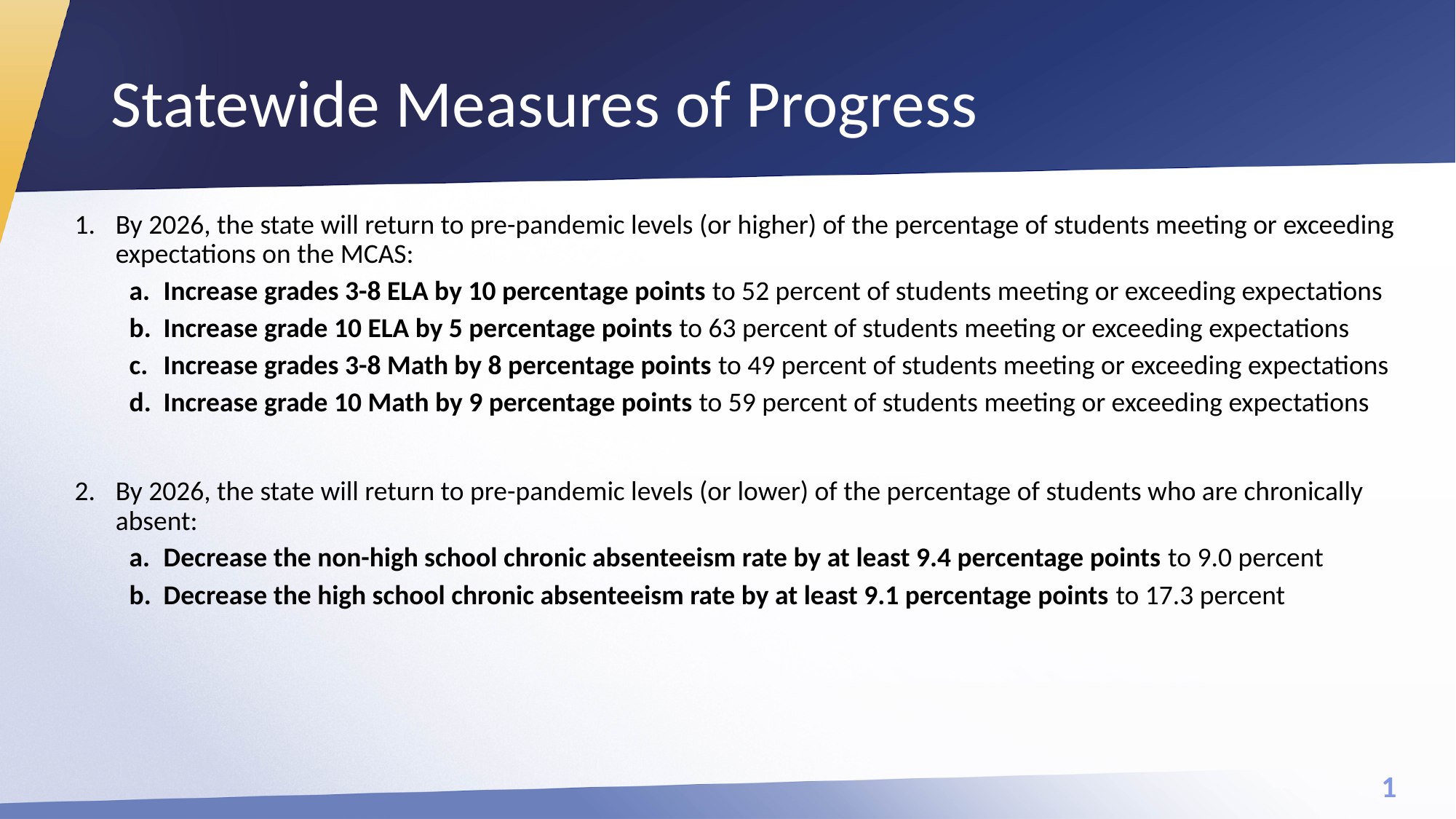

# Statewide Measures of Progress
By 2026, the state will return to pre-pandemic levels (or higher) of the percentage of students meeting or exceeding expectations on the MCAS:
Increase grades 3-8 ELA by 10 percentage points to 52 percent of students meeting or exceeding expectations
Increase grade 10 ELA by 5 percentage points to 63 percent of students meeting or exceeding expectations
Increase grades 3-8 Math by 8 percentage points to 49 percent of students meeting or exceeding expectations
Increase grade 10 Math by 9 percentage points to 59 percent of students meeting or exceeding expectations

By 2026, the state will return to pre-pandemic levels (or lower) of the percentage of students who are chronically absent:
Decrease the non-high school chronic absenteeism rate by at least 9.4 percentage points to 9.0 percent
Decrease the high school chronic absenteeism rate by at least 9.1 percentage points to 17.3 percent